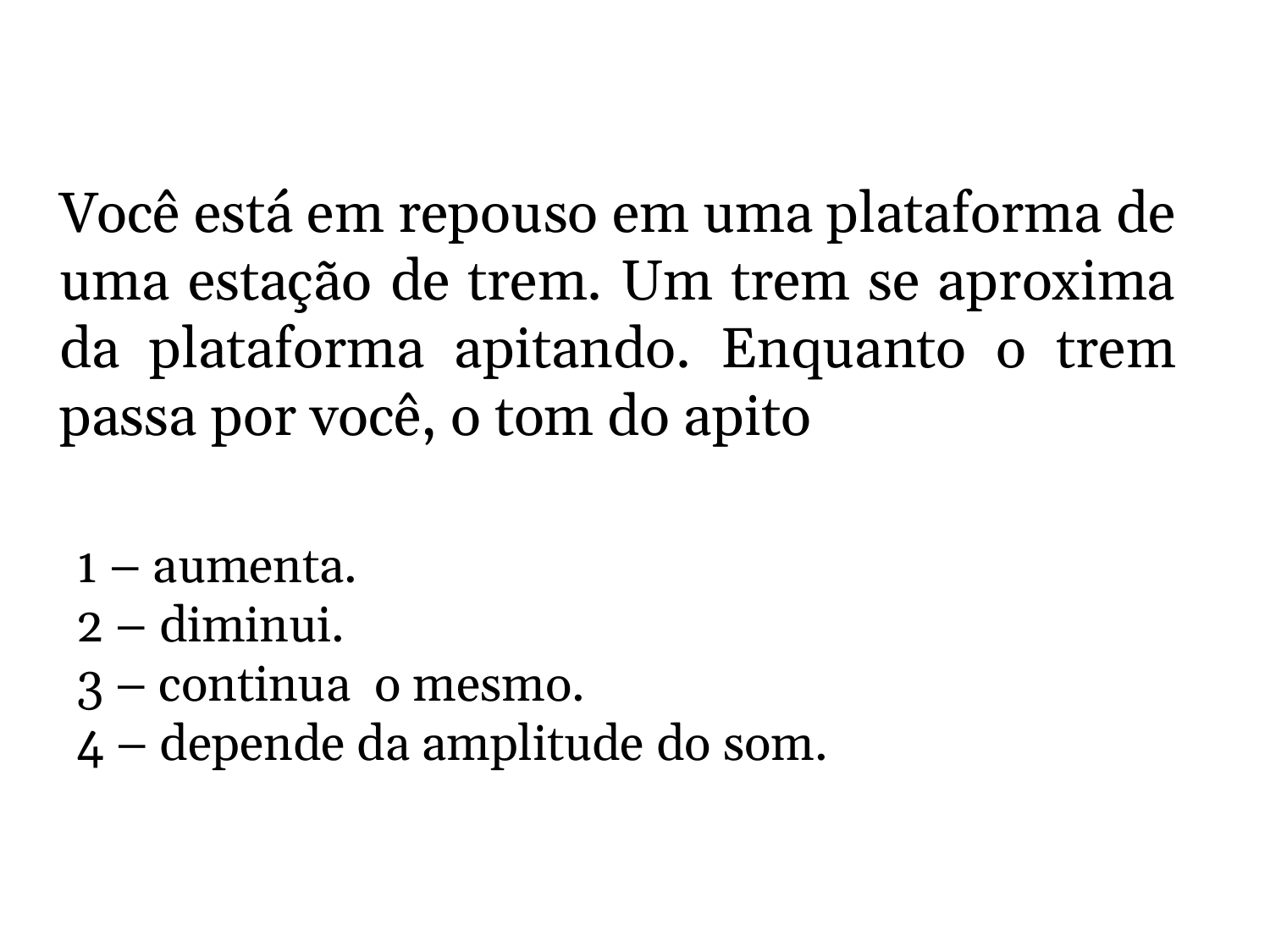

Você está em repouso em uma plataforma de uma estação de trem. Um trem se aproxima da plataforma apitando. Enquanto o trem passa por você, o tom do apito

1 – aumenta.
2 – diminui.
3 – continua  o mesmo.
4 – depende da amplitude do som.